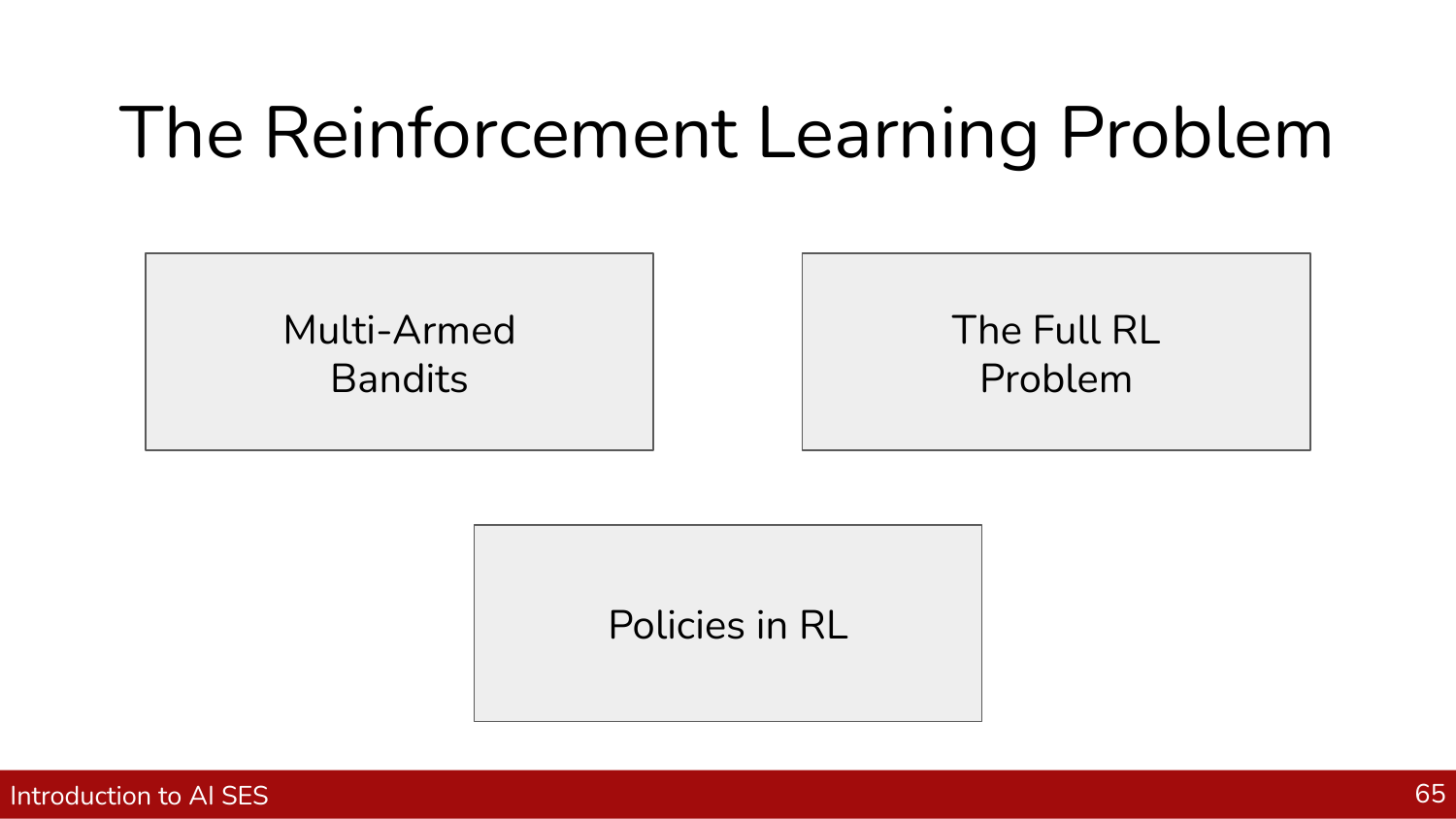

# The Reinforcement Learning Problem
Multi-Armed
Bandits
The Full RL
Problem
Policies in RL
65
Introduction to AI SES